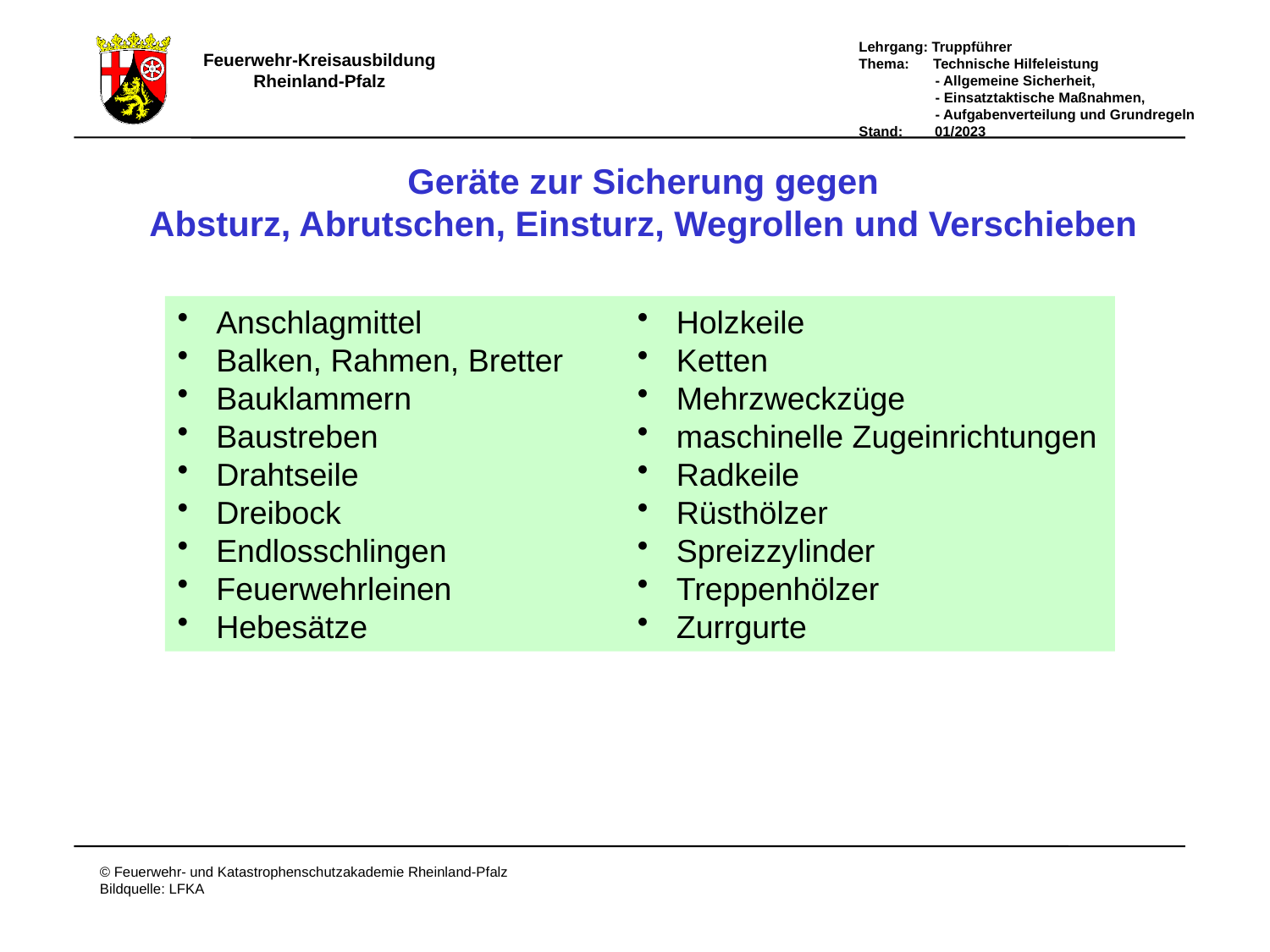

Geräte zur Sicherung gegen
Absturz, Abrutschen, Einsturz, Wegrollen und Verschieben
 Anschlagmittel
 Balken, Rahmen, Bretter
 Bauklammern
 Baustreben
 Drahtseile
 Dreibock
 Endlosschlingen
 Feuerwehrleinen
 Hebesätze
 Holzkeile
 Ketten
 Mehrzweckzüge
 maschinelle Zugeinrichtungen
 Radkeile
 Rüsthölzer
 Spreizzylinder
 Treppenhölzer
 Zurrgurte
Geräte zur Sicherung gegen Absturz usw.